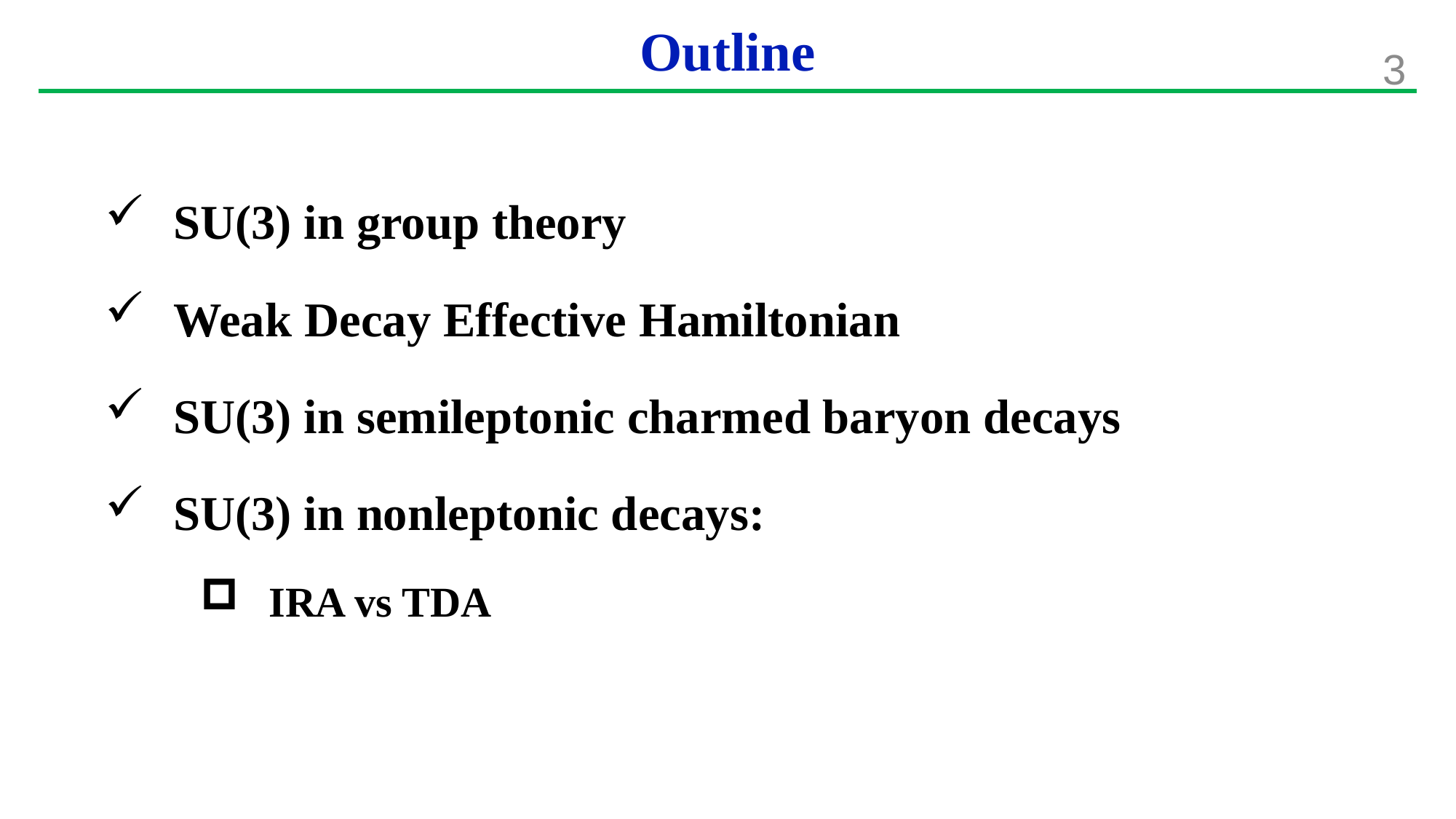

Outline
3
SU(3) in group theory
Weak Decay Effective Hamiltonian
SU(3) in semileptonic charmed baryon decays
SU(3) in nonleptonic decays:
IRA vs TDA